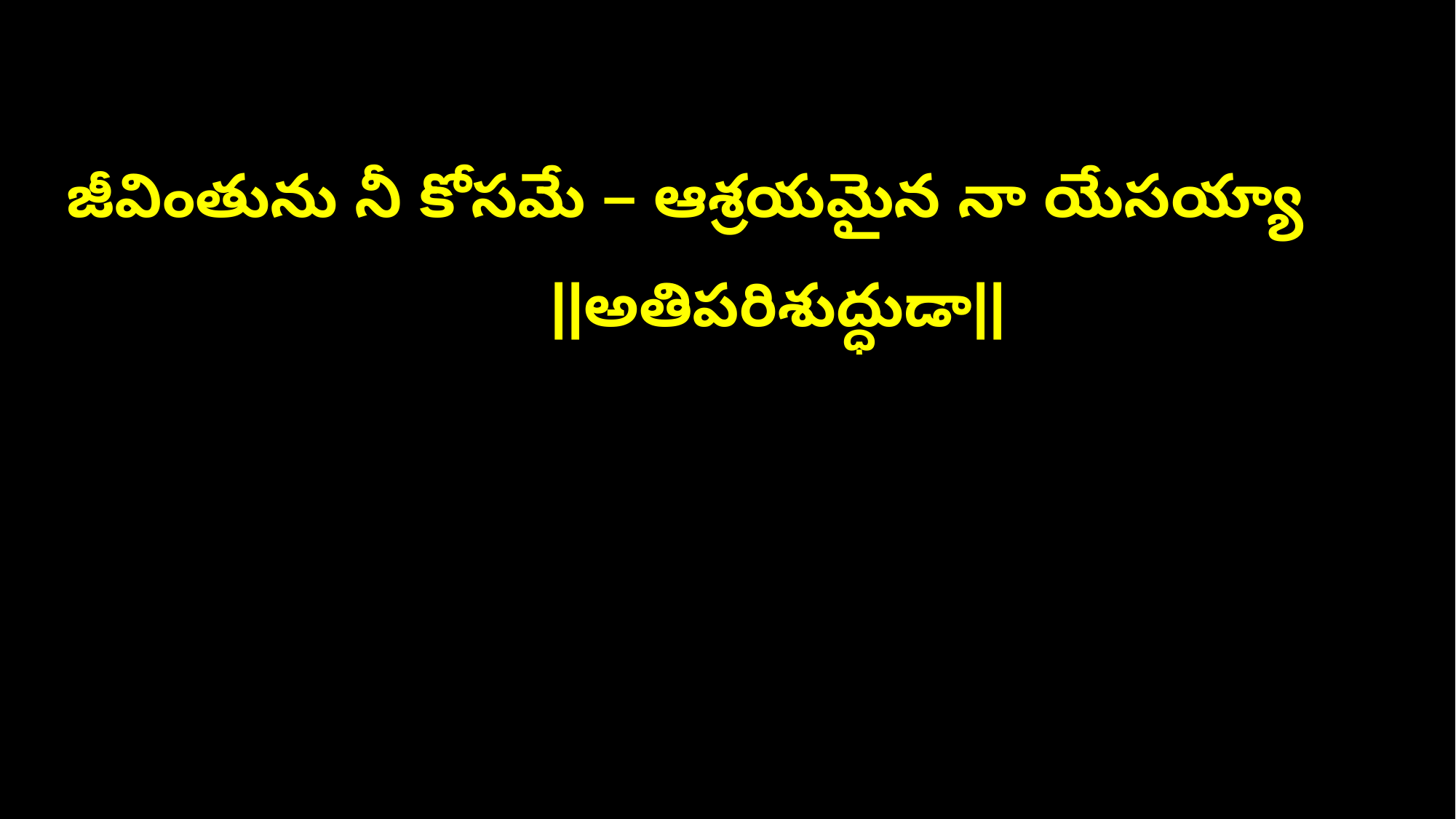

జీవింతును నీ కోసమే – ఆశ్రయమైన నా యేసయ్యా            ||అతిపరిశుద్ధుడా||